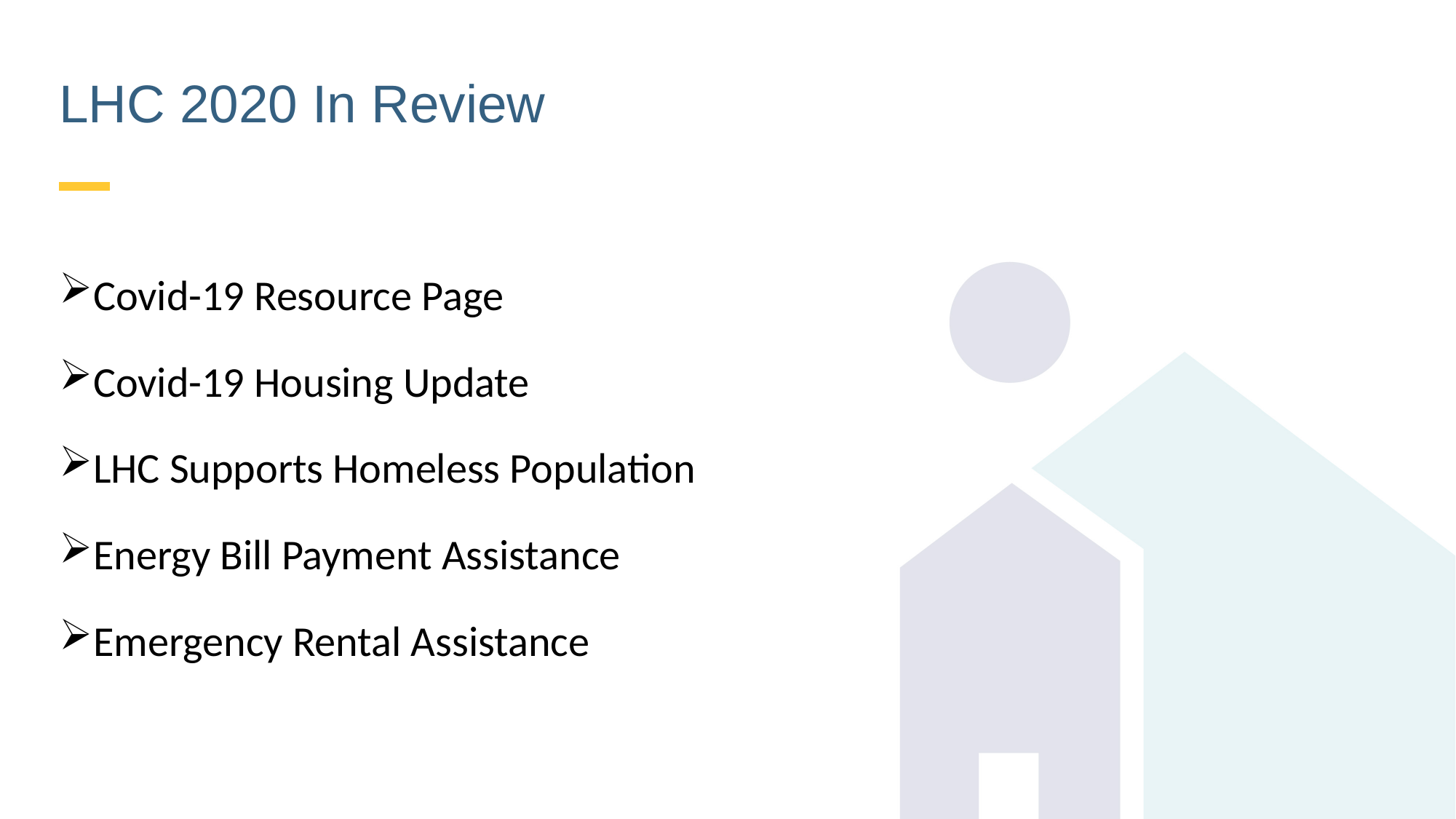

# LHC 2020 In Review
Covid-19 Resource Page
Covid-19 Housing Update
LHC Supports Homeless Population
Energy Bill Payment Assistance
Emergency Rental Assistance